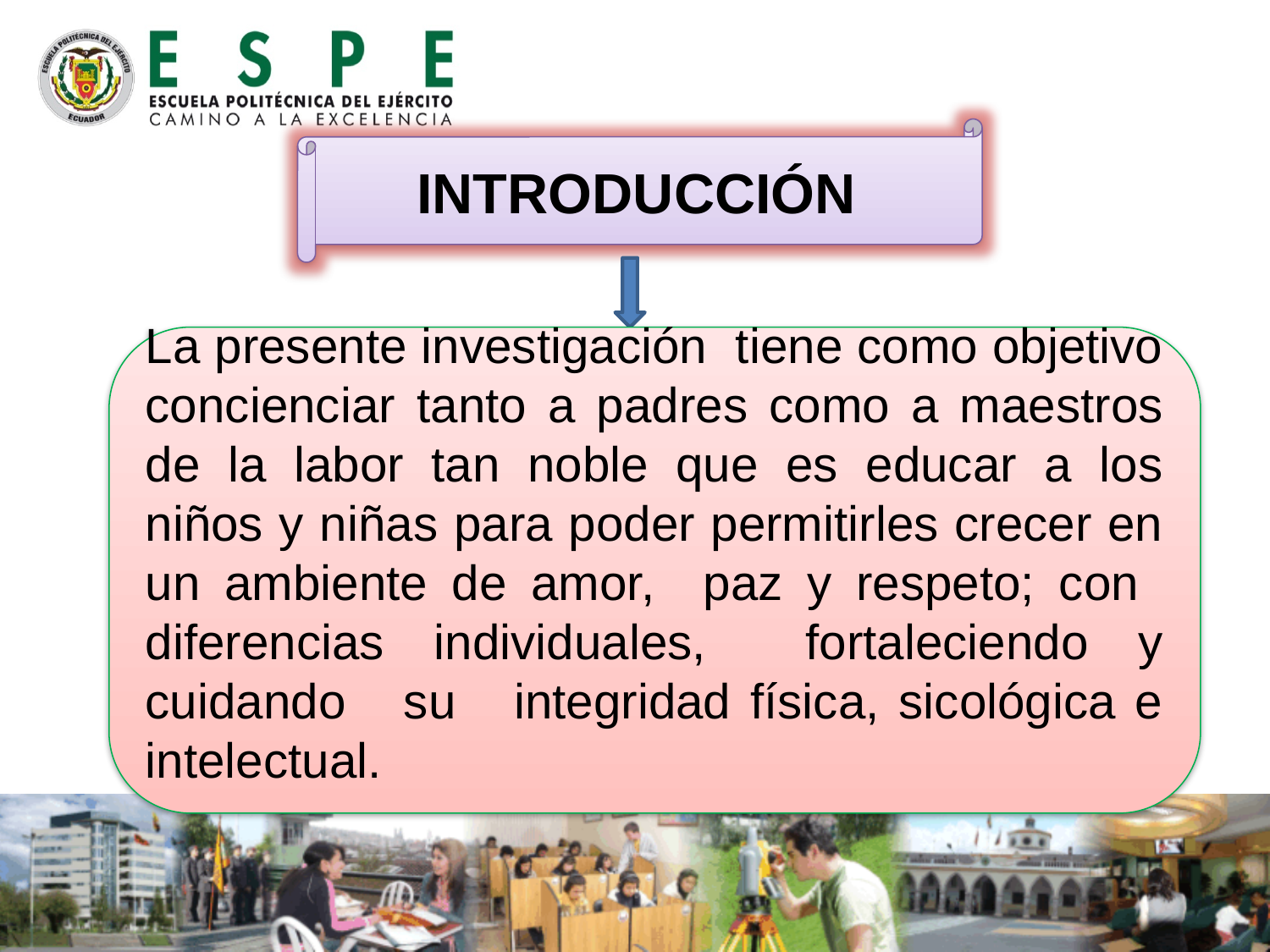

INTRODUCCIÓN

La presente investigación  tiene como objetivo concienciar tanto a padres como a maestros de la labor tan noble que es educar a los niños y niñas para poder permitirles crecer en un ambiente de amor,  paz y respeto; con  diferencias individuales,  fortaleciendo y cuidando   su   integridad física, sicológica e intelectual.